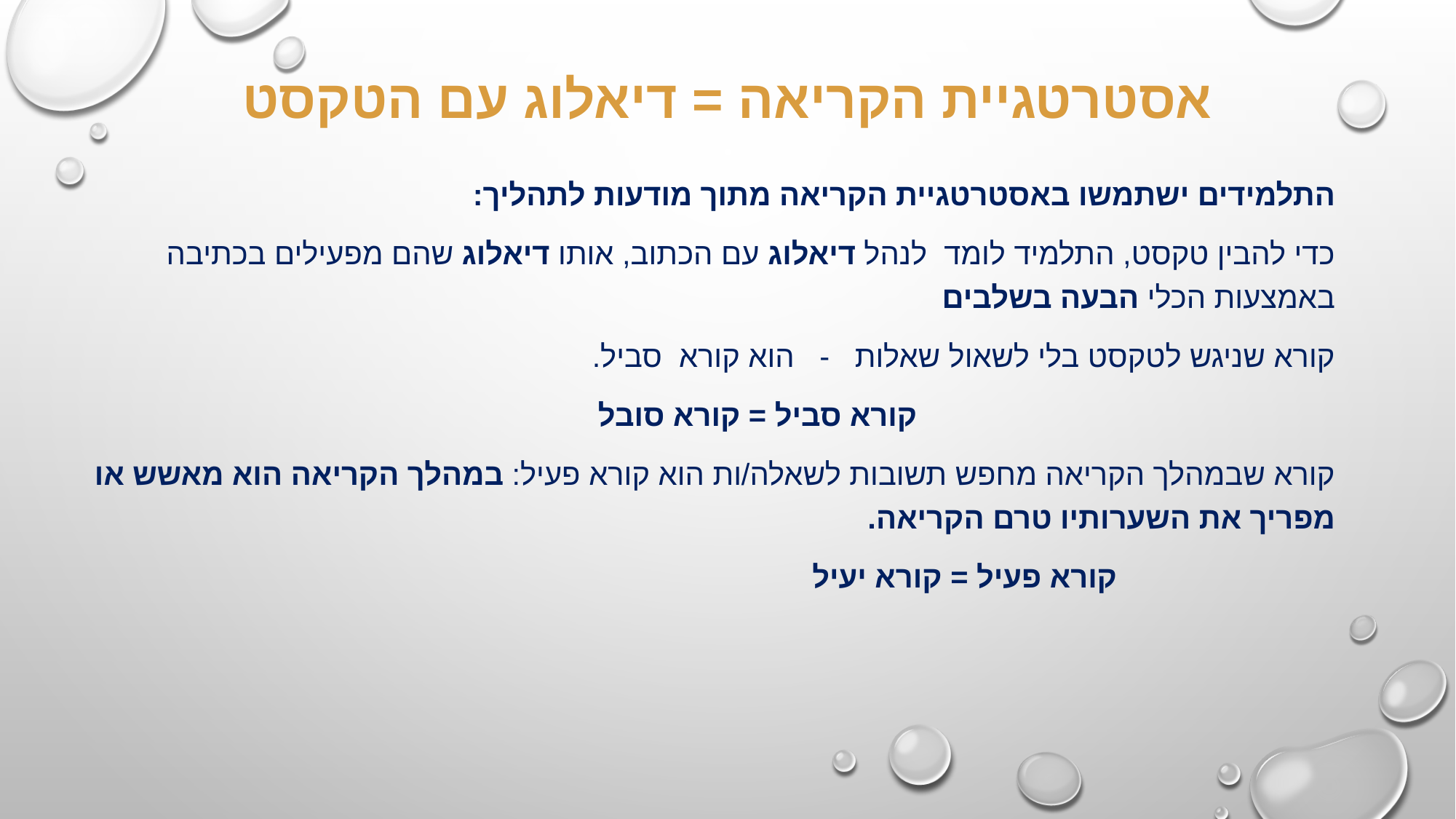

# אסטרטגיית הקריאה = דיאלוג עם הטקסט
התלמידים ישתמשו באסטרטגיית הקריאה מתוך מודעות לתהליך:
כדי להבין טקסט, התלמיד לומד  לנהל דיאלוג עם הכתוב, אותו דיאלוג שהם מפעילים בכתיבה באמצעות הכלי הבעה בשלבים
קורא שניגש לטקסט בלי לשאול שאלות   -   הוא קורא  סביל.
                                                  קורא סביל = קורא סובל
קורא שבמהלך הקריאה מחפש תשובות לשאלה/ות הוא קורא פעיל: במהלך הקריאה הוא מאשש או מפריך את השערותיו טרם הקריאה.
			קורא פעיל = קורא יעיל